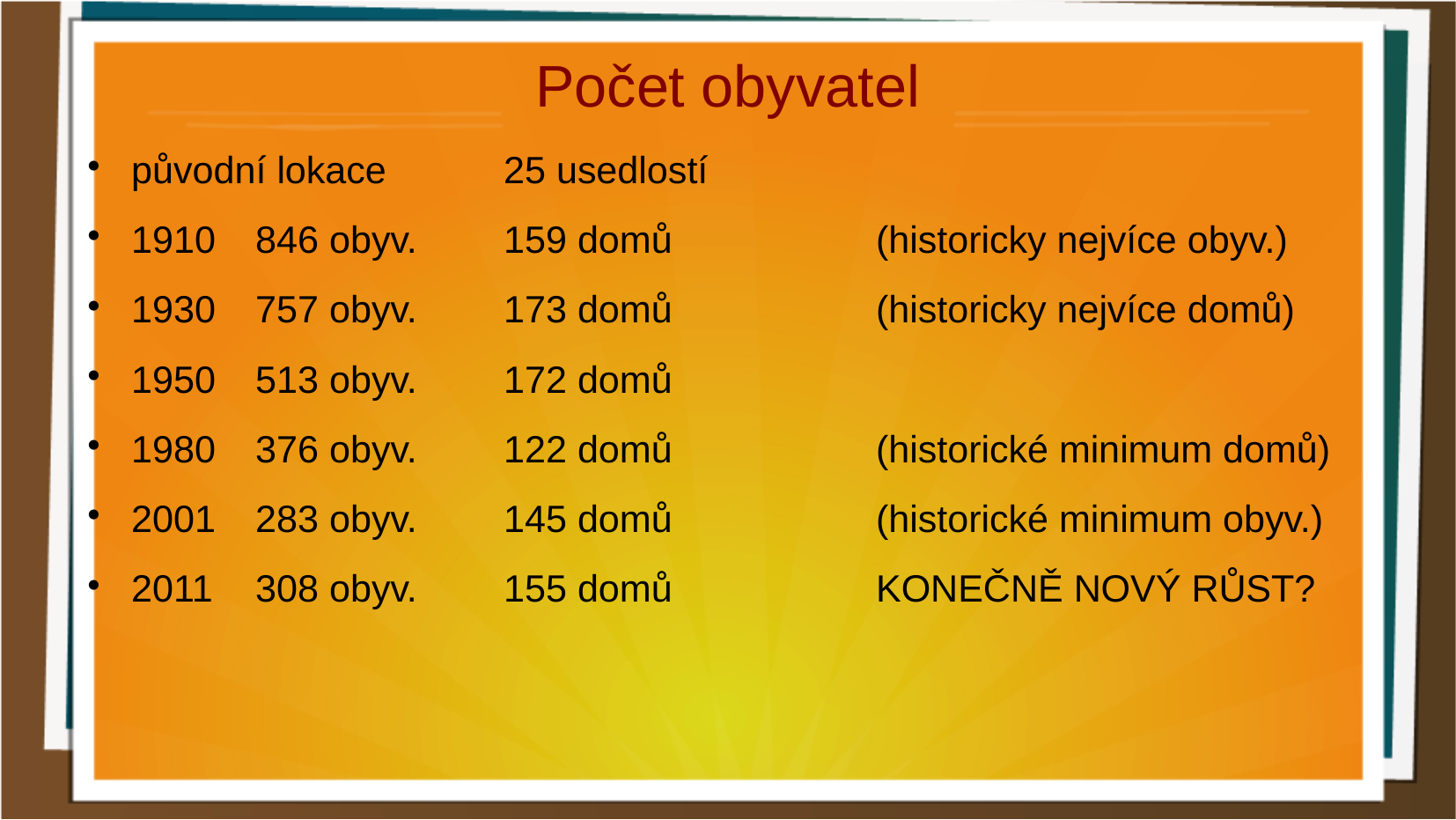

Počet obyvatel
původní lokace	25 usedlostí
1910		846 obyv.		159 domů 		(historicky nejvíce obyv.)
1930		757 obyv.		173 domů		(historicky nejvíce domů)
1950		513 obyv.		172 domů
1980		376 obyv.		122 domů		(historické minimum domů)
2001		283 obyv.		145 domů		(historické minimum obyv.)
2011		308 obyv.		155 domů		KONEČNĚ NOVÝ RŮST?